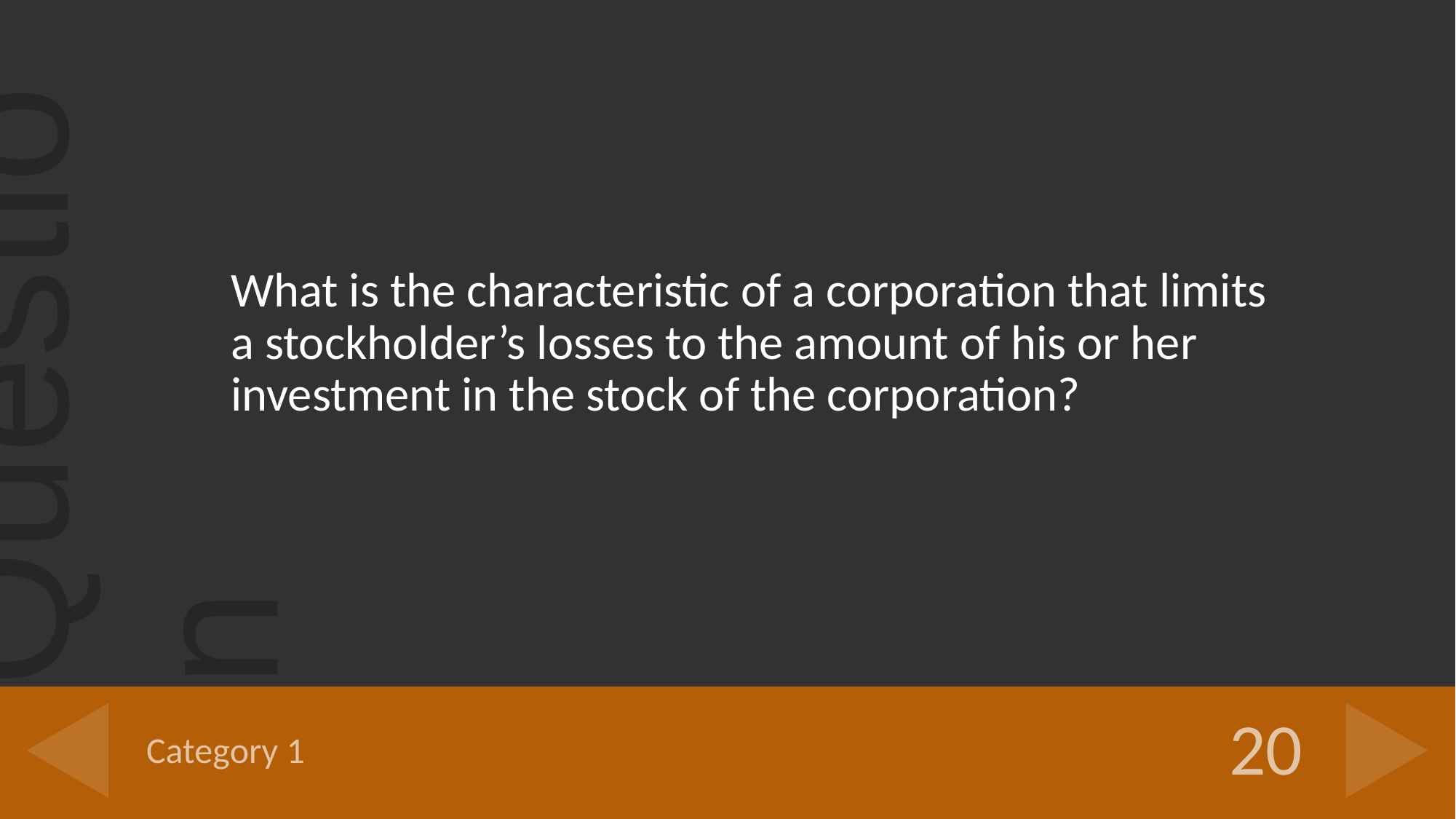

What is the characteristic of a corporation that limits a stockholder’s losses to the amount of his or her investment in the stock of the corporation?
# Category 1
20